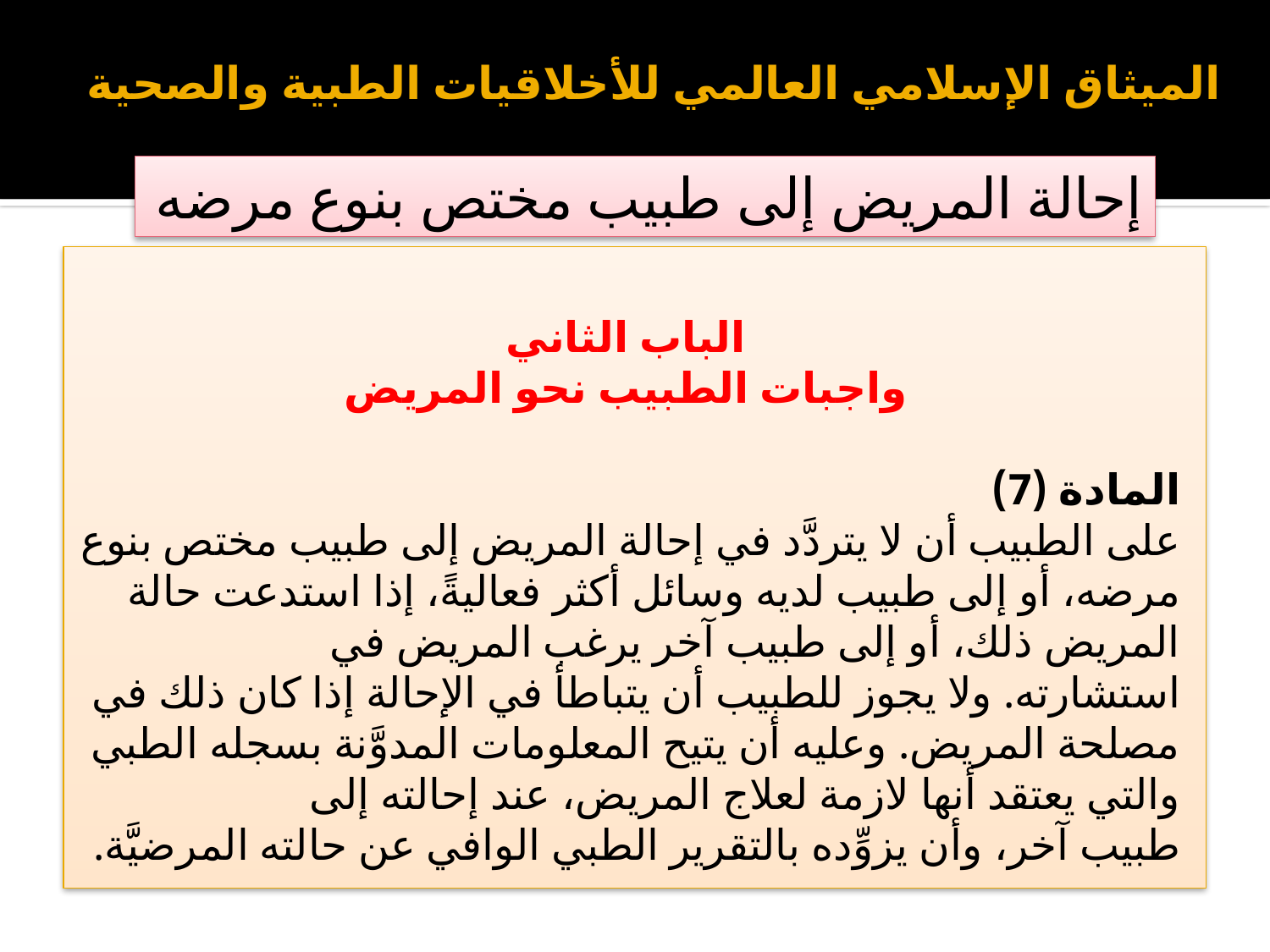

# الميثاق الإسلامي العالمي للأخلاقيات الطبية والصحية
 إحالة المريض إلى طبيب مختص بنوع مرضه

الباب الثاني
واجبات الطبيب نحو المريض

المادة (7)
على الطبيب أن لا يتردَّد في إحالة المريض إلى طبيب مختص بنوع مرضه، أو إلى طبيب لديه وسائل أكثر فعاليةً، إذا استدعت حالة المريض ذلك، أو إلى طبيب آخر يرغب المريض في
استشارته. ولا يجوز للطبيب أن يتباطأ في الإحالة إذا كان ذلك في مصلحة المريض. وعليه أن يتيح المعلومات المدوَّنة بسجله الطبي والتي يعتقد أنها لازمة لعلاج المريض، عند إحالته إلى
طبيب آخر، وأن يزوِّده بالتقرير الطبي الوافي عن حالته المرضيَّة.